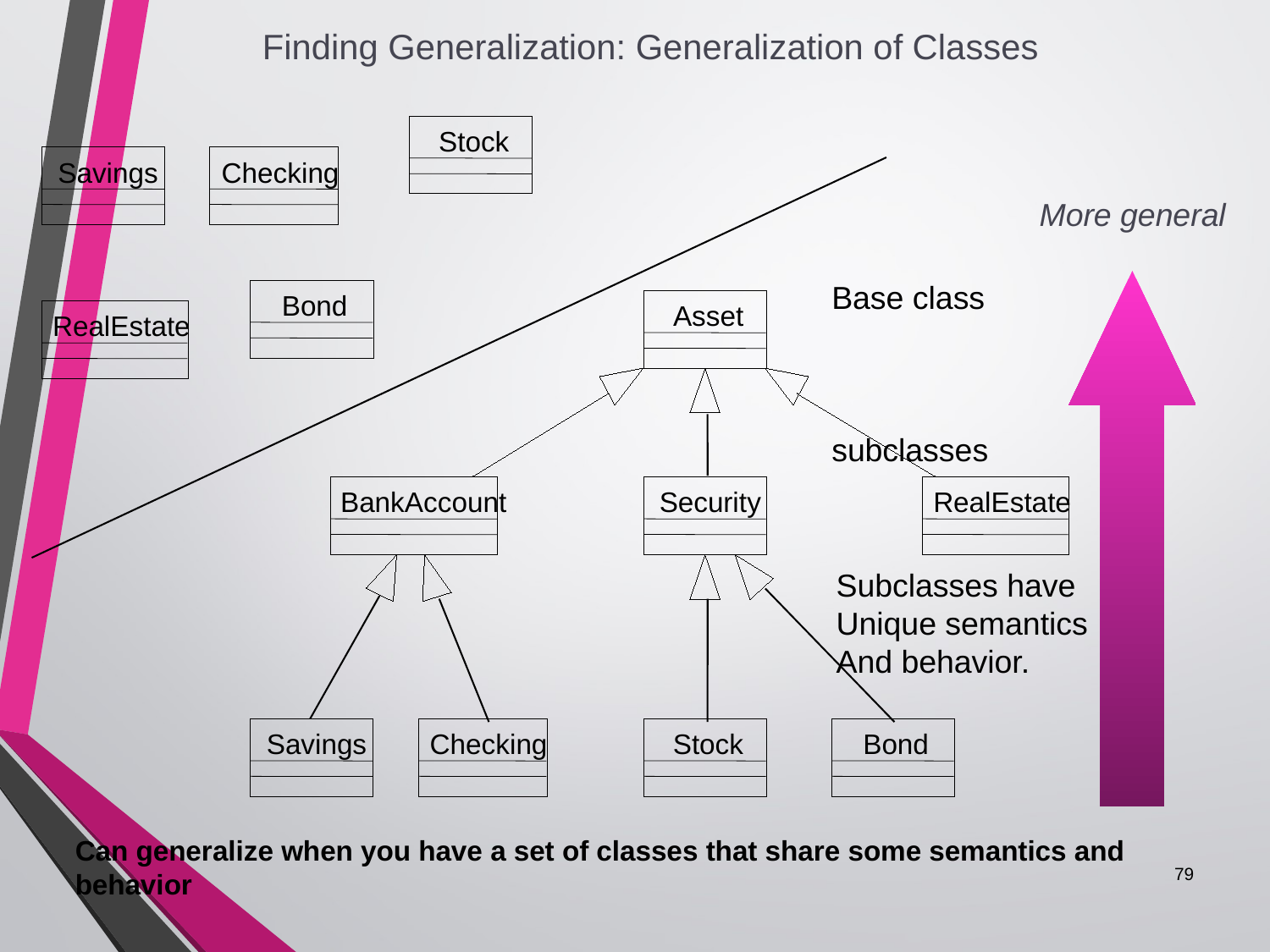

Finding Generalization: Generalization of Classes
#

Stock

Savings

Checking

Bond

Asset

BankAccount
Security
RealEstate

Savings
Checking
Stock
Bond

RealEstate

More general

Base class

subclasses

Subclasses have
Unique semantics
And behavior.
Can generalize when you have a set of classes that share some semantics and behavior
79